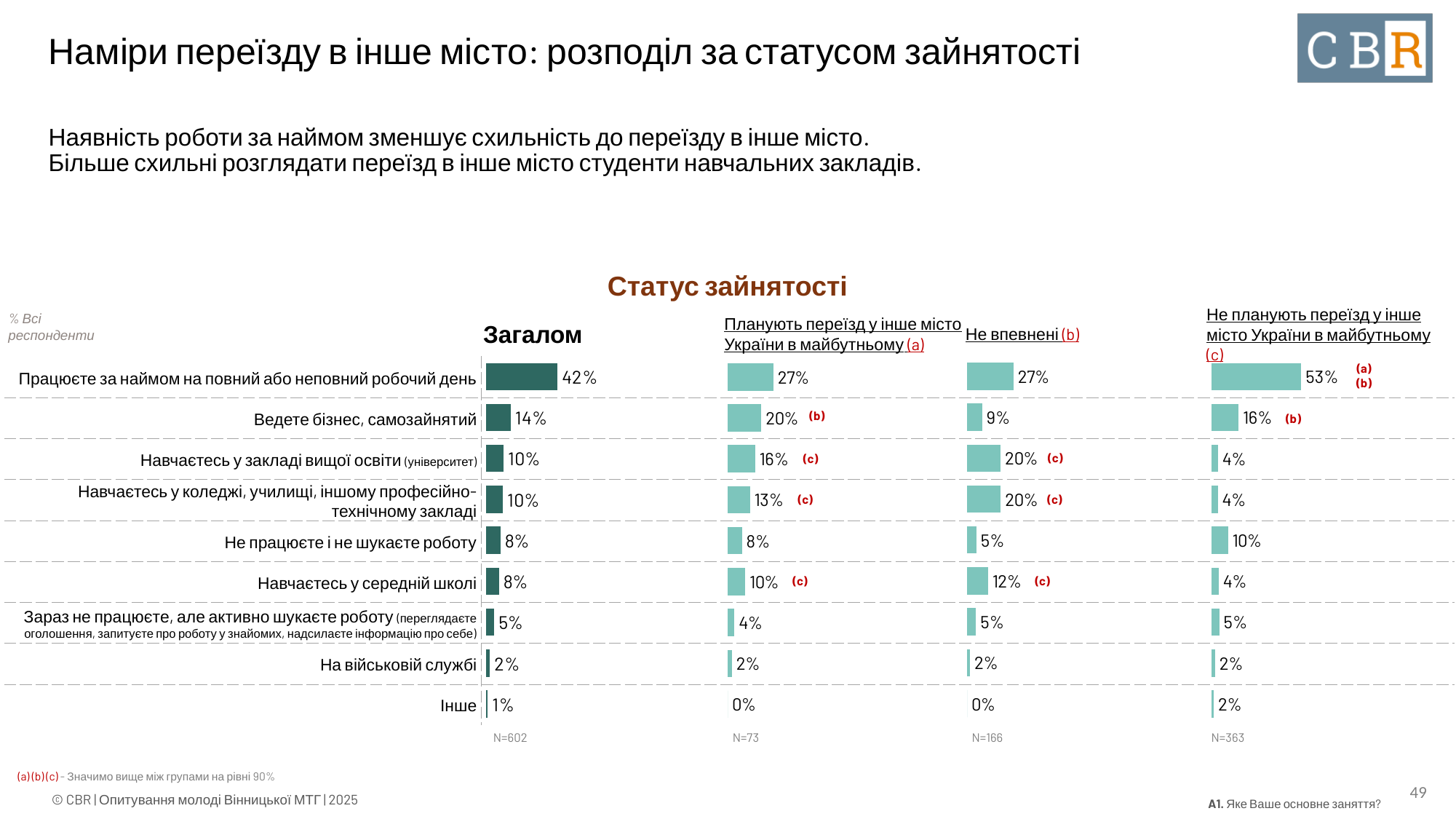

# Наміри переїзду в інше місто: розподіл за статусом зайнятості
Наявність роботи за наймом зменшує схильність до переїзду в інше місто.
Більше схильні розглядати переїзд в інше місто студенти навчальних закладів.

Статус зайнятості
| Загалом | Планують переїзд у інше місто України в майбутньому (a) | Не впевнені (b) | Не планують переїзд у інше місто України в майбутньому (c) |
| --- | --- | --- | --- |
% Всі респонденти

### Chart

| Category | Column1 |
|---|---|
| Працюєте за наймом на повний або неповний робочий день | 0.2721 |
| Ведете бізнес, самозайнятий | 0.0874 |
| Навчаєтесь у закладі вищої освіти (університет) | 0.197 |
| Навчаєтесь у коледжі, училищі, іншому професійно-технічному | 0.1973 |
| Не працюєте і не шукаєте роботу | 0.0543 |
| Навчаєтесь у середній школі | 0.1224 |
| Зараз не працюєте, але активно шукаєте роботу (переглядаєте | 0.0521 |
| На військовій службі | 0.0173 |
| Інше | 0.0 |

### Chart

| Category | Column1 |
|---|---|
| Працюєте за наймом на повний або неповний робочий день | 0.4191 |
| Ведете бізнес, самозайнятий | 0.1437 |
| Навчаєтесь у закладі вищої освіти (університет) | 0.1019 |
| Навчаєтесь у коледжі, училищі, іншому професійно-технічному | 0.0976 |
| Не працюєте і не шукаєте роботу | 0.0838 |
| Навчаєтесь у середній школі | 0.0752 |
| Зараз не працюєте, але активно шукаєте роботу (переглядаєте | 0.0479 |
| На військовій службі | 0.0217 |
| Інше | 0.0091 |

### Chart

| Category | Column1 |
|---|---|
| Працюєте за наймом на повний або неповний робочий день | 0.529 |
| Ведете бізнес, самозайнятий | 0.161 |
| Навчаєтесь у закладі вищої освіти (університет) | 0.04 |
| Навчаєтесь у коледжі, училищі, іншому професійно-технічному | 0.039 |
| Не працюєте і не шукаєте роботу | 0.0993 |
| Навчаєтесь у середній школі | 0.0447 |
| Зараз не працюєте, але активно шукаєте роботу (переглядаєте | 0.0478 |
| На військовій службі | 0.0235 |
| Інше | 0.0158 |

### Chart

| Category | Column1 |
|---|---|
| Працюєте за наймом на повний або неповний робочий день | 0.267 |
| Ведете бізнес, самозайнятий | 0.1965 |
| Навчаєтесь у закладі вищої освіти (університет) | 0.1592 |
| Навчаєтесь у коледжі, училищі, іншому професійно-технічному | 0.1295 |
| Не працюєте і не шукаєте роботу | 0.0826 |
| Навчаєтесь у середній школі | 0.1026 |
| Зараз не працюєте, але активно шукаєте роботу (переглядаєте | 0.0387 |
| На військовій службі | 0.0239 |
| Інше | 0.0 |
| Працюєте за наймом на повний або неповний робочий день |  |
| --- | --- |
| Ведете бізнес, самозайнятий |  |
| Навчаєтесь у закладі вищої освіти (університет) |  |
| Навчаєтесь у коледжі, училищі, іншому професійно-технічному закладі |  |
| Не працюєте і не шукаєте роботу |  |
| Навчаєтесь у середній школі |  |
| Зараз не працюєте, але активно шукаєте роботу (переглядаєте оголошення, запитуєте про роботу у знайомих, надсилаєте інформацію про себе) |  |
| На військовій службі |  |
| Інше |  |
(a) (b)
(b)
(b)
(c)
(c)
(c)
(c)
(c)
(c)
| N=602 | N=73 | N=166 | N=363 |
| --- | --- | --- | --- |
(a) (b) (c) - Значимо вище між групами на рівні 90%
49
A1. Яке Ваше основне заняття?